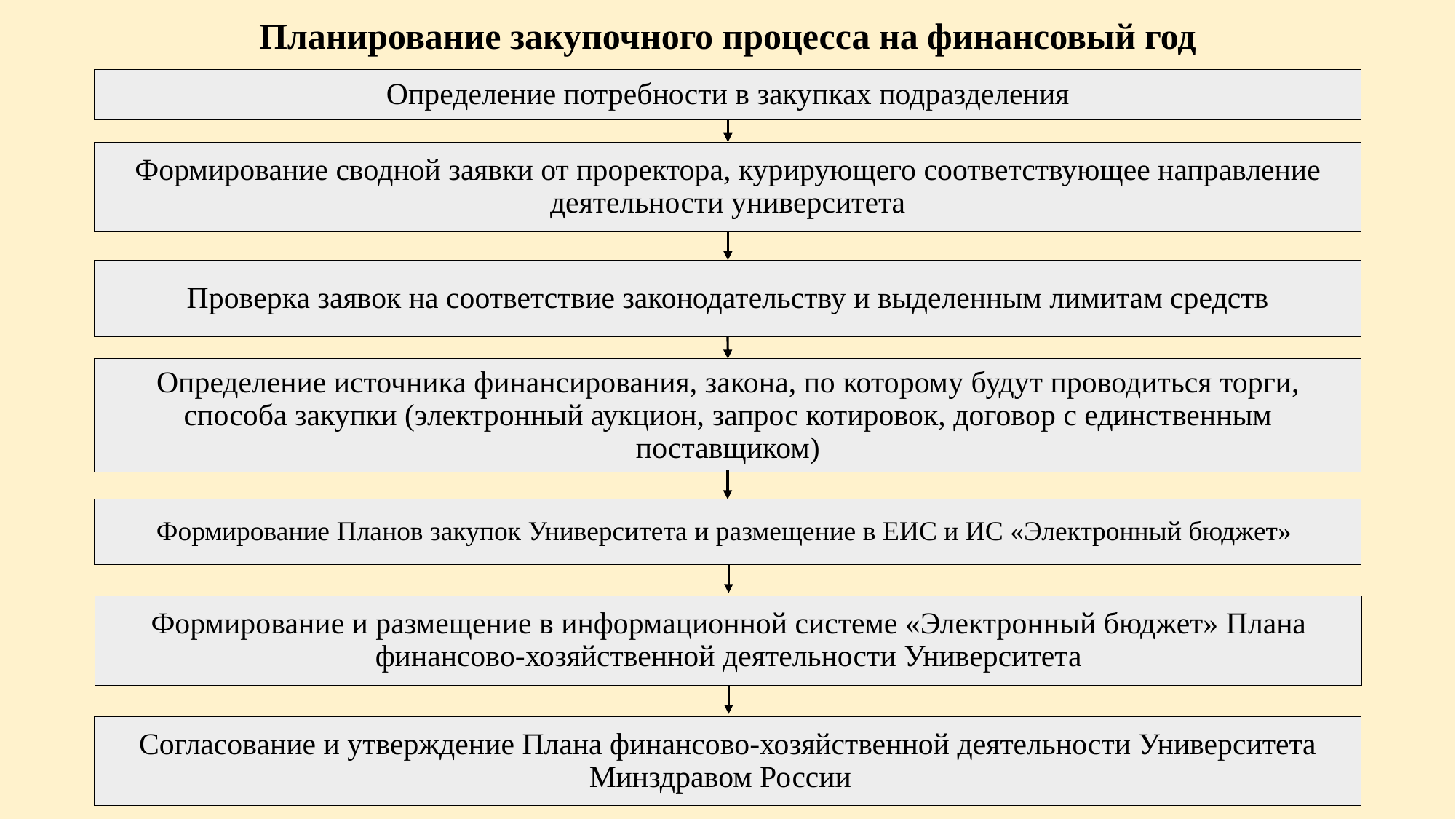

Планирование закупочного процесса на финансовый год
Определение потребности в закупках подразделения
Формирование сводной заявки от проректора, курирующего соответствующее направление деятельности университета
Проверка заявок на соответствие законодательству и выделенным лимитам средств
Определение источника финансирования, закона, по которому будут проводиться торги, способа закупки (электронный аукцион, запрос котировок, договор с единственным поставщиком)
Формирование Планов закупок Университета и размещение в ЕИС и ИС «Электронный бюджет»
Формирование и размещение в информационной системе «Электронный бюджет» Плана финансово-хозяйственной деятельности Университета
Согласование и утверждение Плана финансово-хозяйственной деятельности Университета Минздравом России